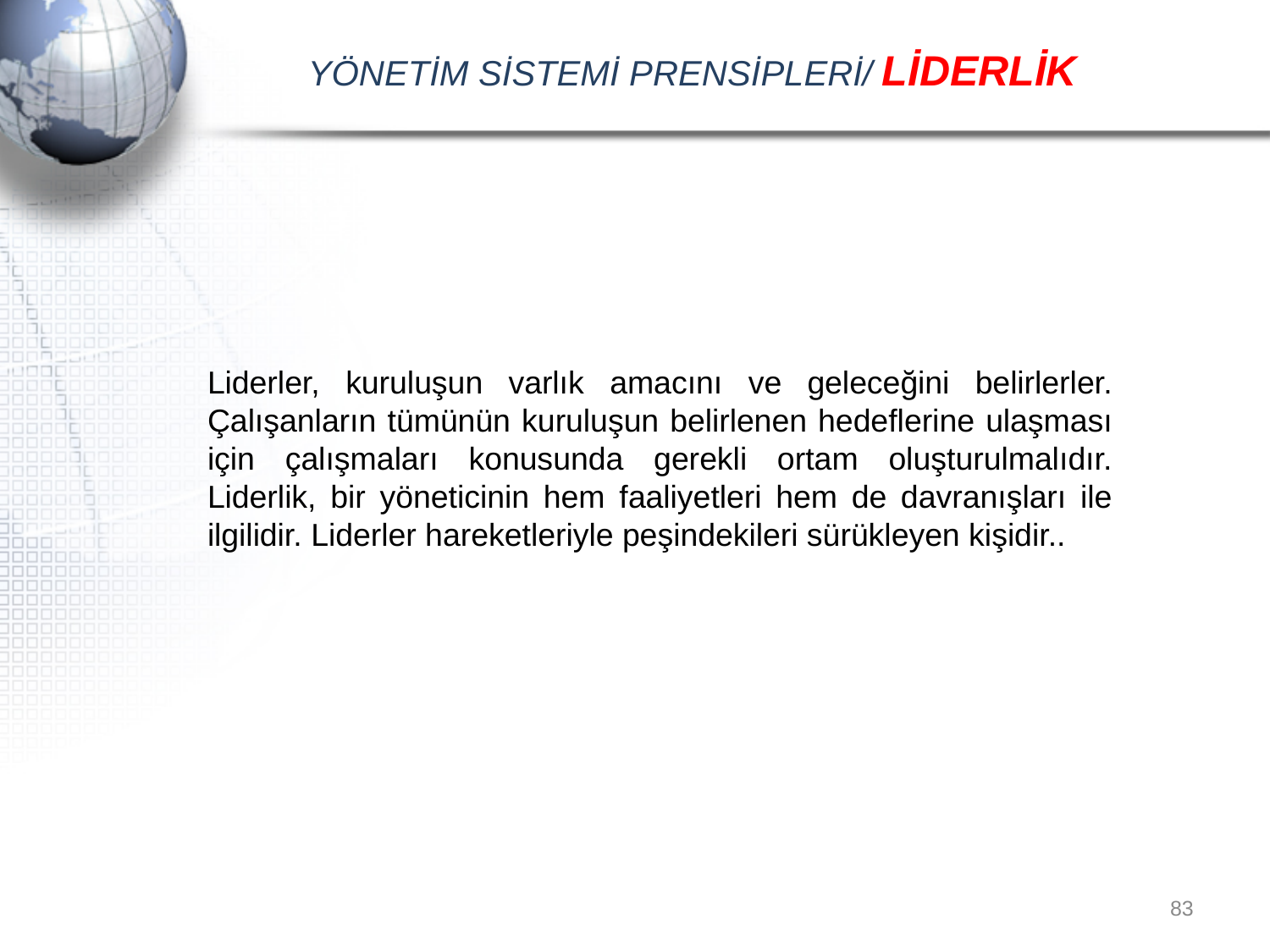

# YÖNETİM SİSTEMİ PRENSİPLERİ/ LİDERLİK
Liderler, kuruluşun varlık amacını ve geleceğini belirlerler. Çalışanların tümünün kuruluşun belirlenen hedeflerine ulaşması için çalışmaları konusunda gerekli ortam oluşturulmalıdır. Liderlik, bir yöneticinin hem faaliyetleri hem de davranışları ile ilgilidir. Liderler hareketleriyle peşindekileri sürükleyen kişidir..
83